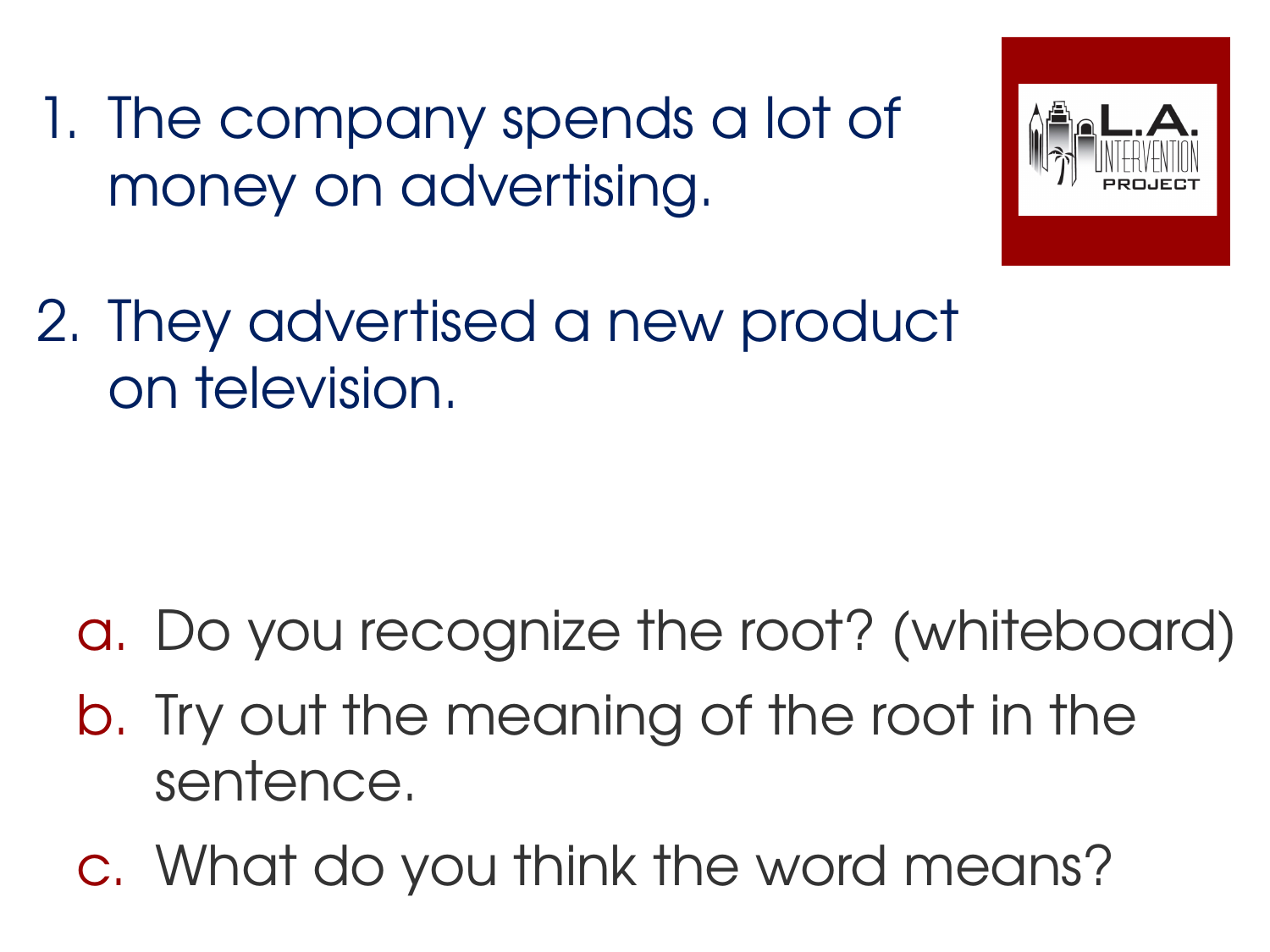

The company spends a lot of money on advertising.

They advertised a new product on television.

Do you recognize the root? (whiteboard)
Try out the meaning of the root in the sentence.
What do you think the word means?